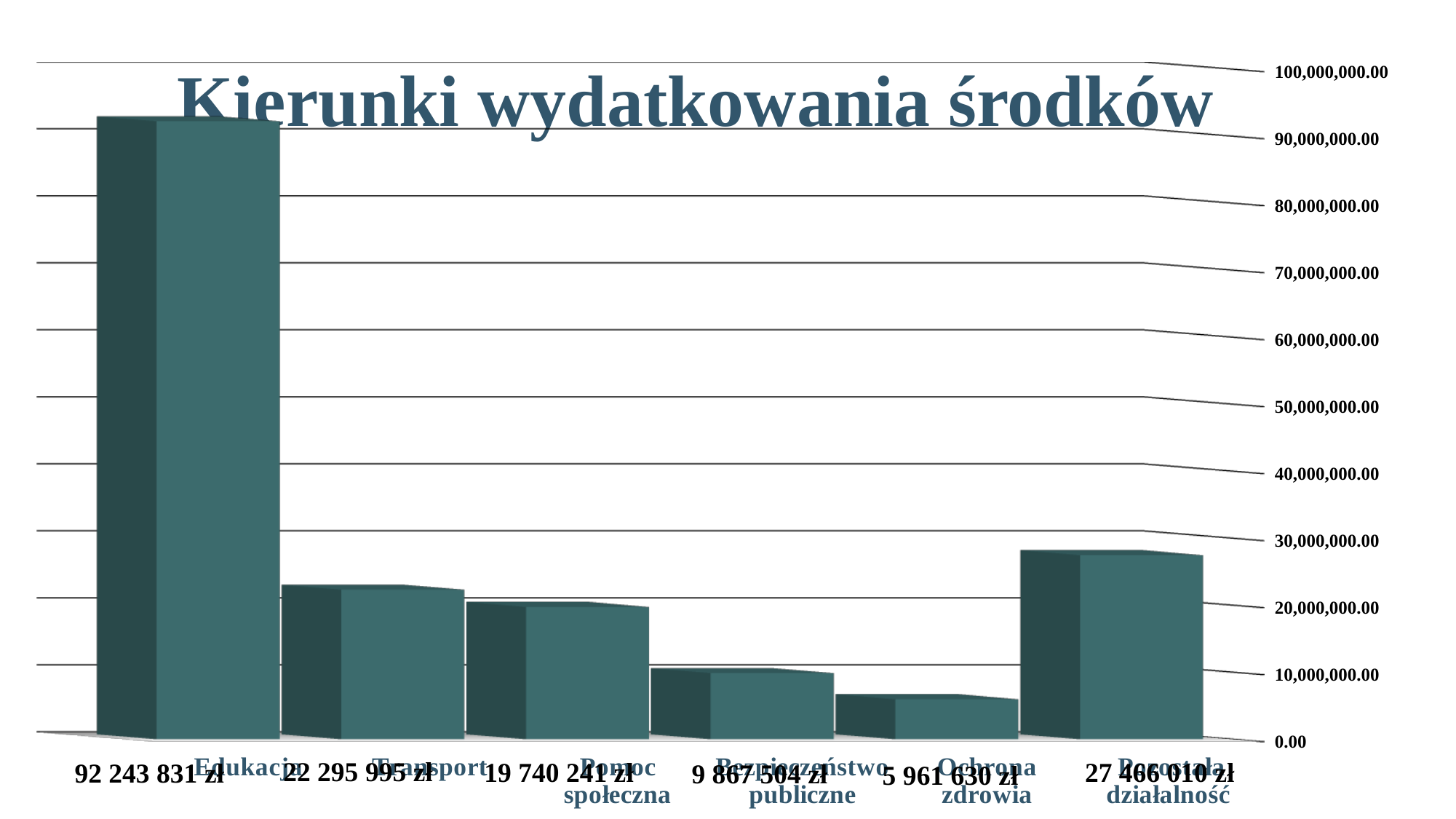

[unsupported chart]

Kierunki wydatkowania środków
19 740 241 zł
27 466 010 zł
22 295 995 zł
92 243 831 zł
9 867 504 zł
5 961 630 zł